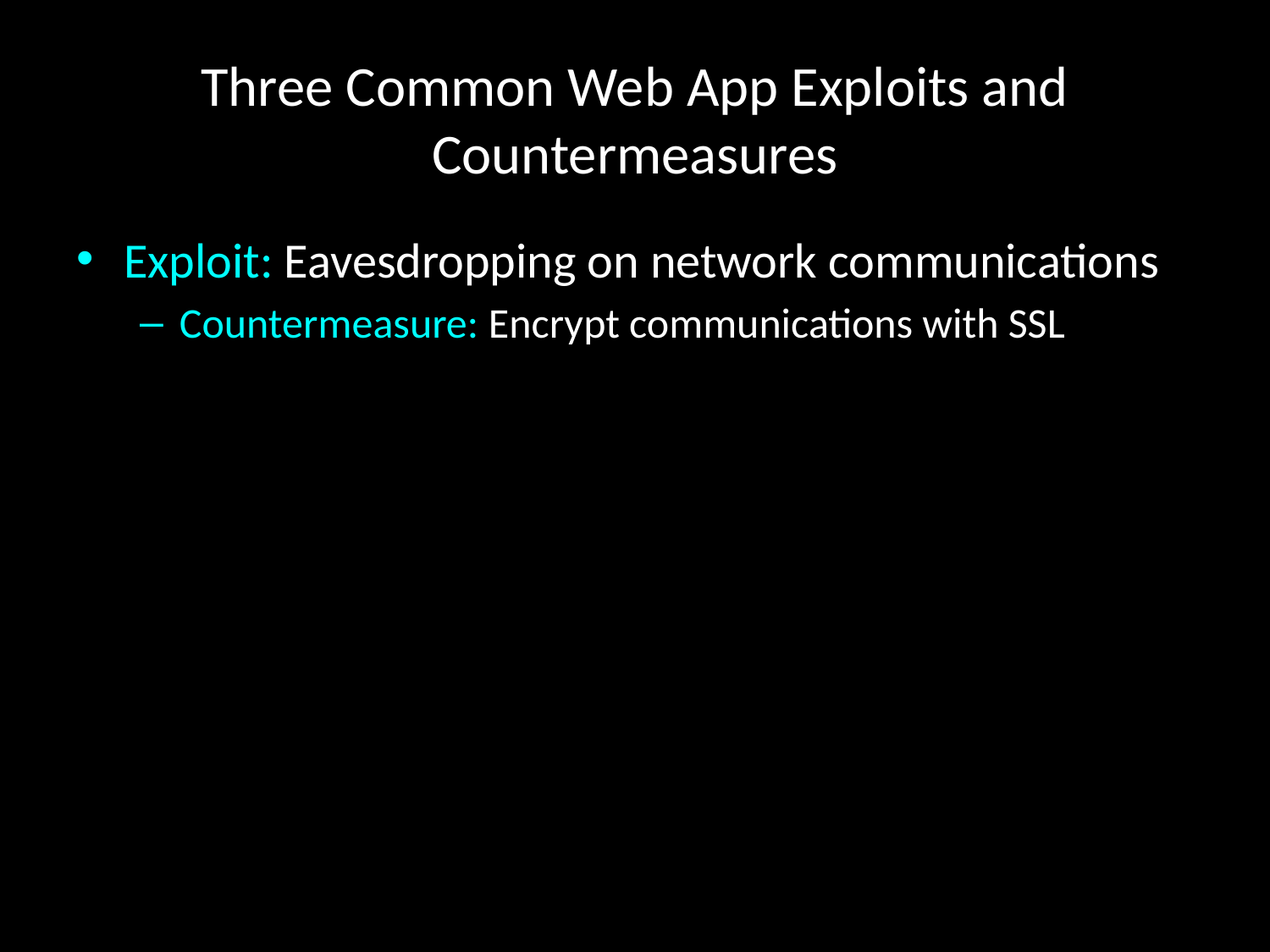

# Three Common Web App Exploits and Countermeasures
Exploit: Eavesdropping on network communications
Countermeasure: Encrypt communications with SSL